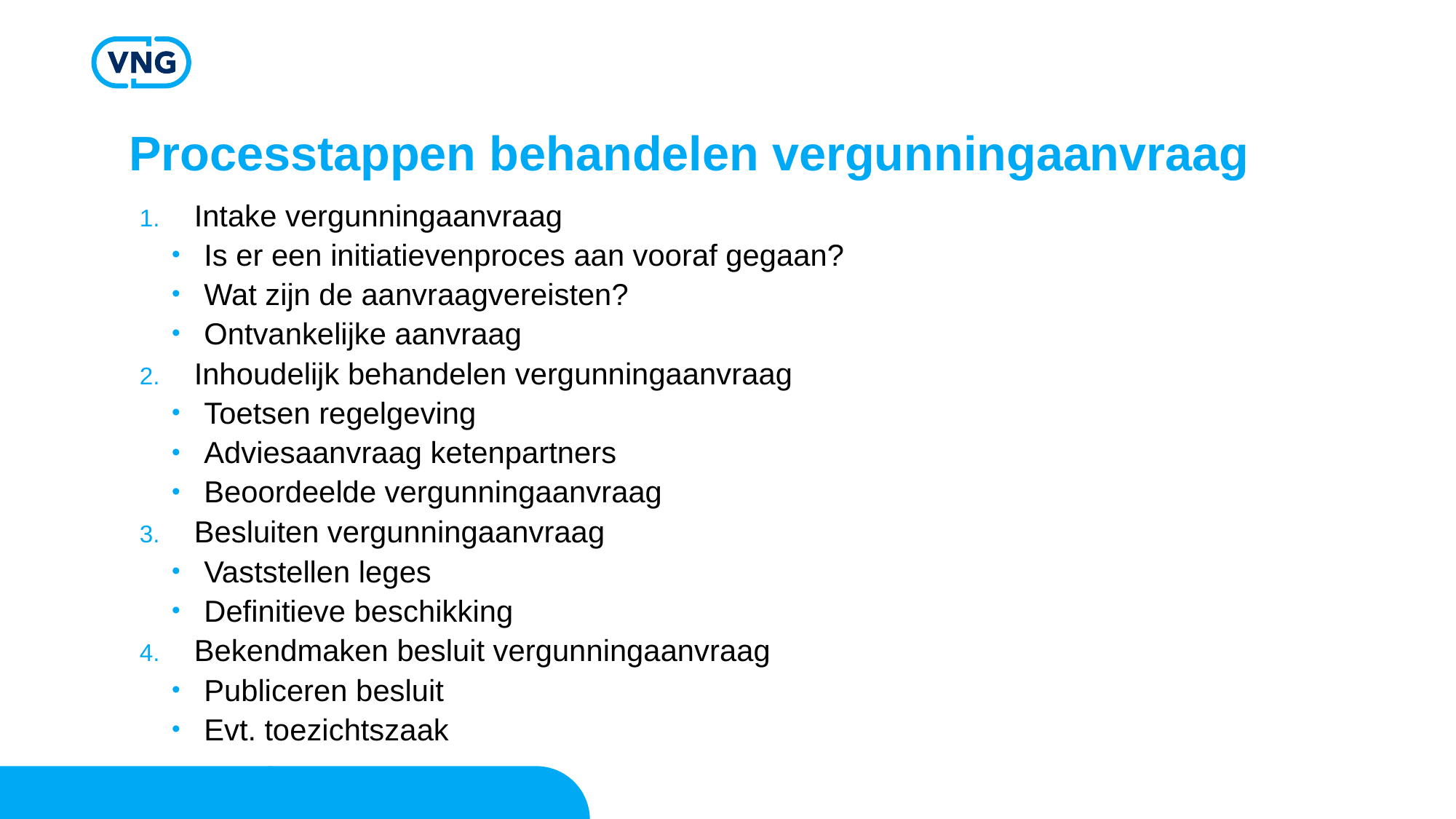

Processtappen behandelen vergunningaanvraag
Intake vergunningaanvraag
Is er een initiatievenproces aan vooraf gegaan?
Wat zijn de aanvraagvereisten?
Ontvankelijke aanvraag
Inhoudelijk behandelen vergunningaanvraag
Toetsen regelgeving
Adviesaanvraag ketenpartners
Beoordeelde vergunningaanvraag
Besluiten vergunningaanvraag
Vaststellen leges
Definitieve beschikking
Bekendmaken besluit vergunningaanvraag
Publiceren besluit
Evt. toezichtszaak